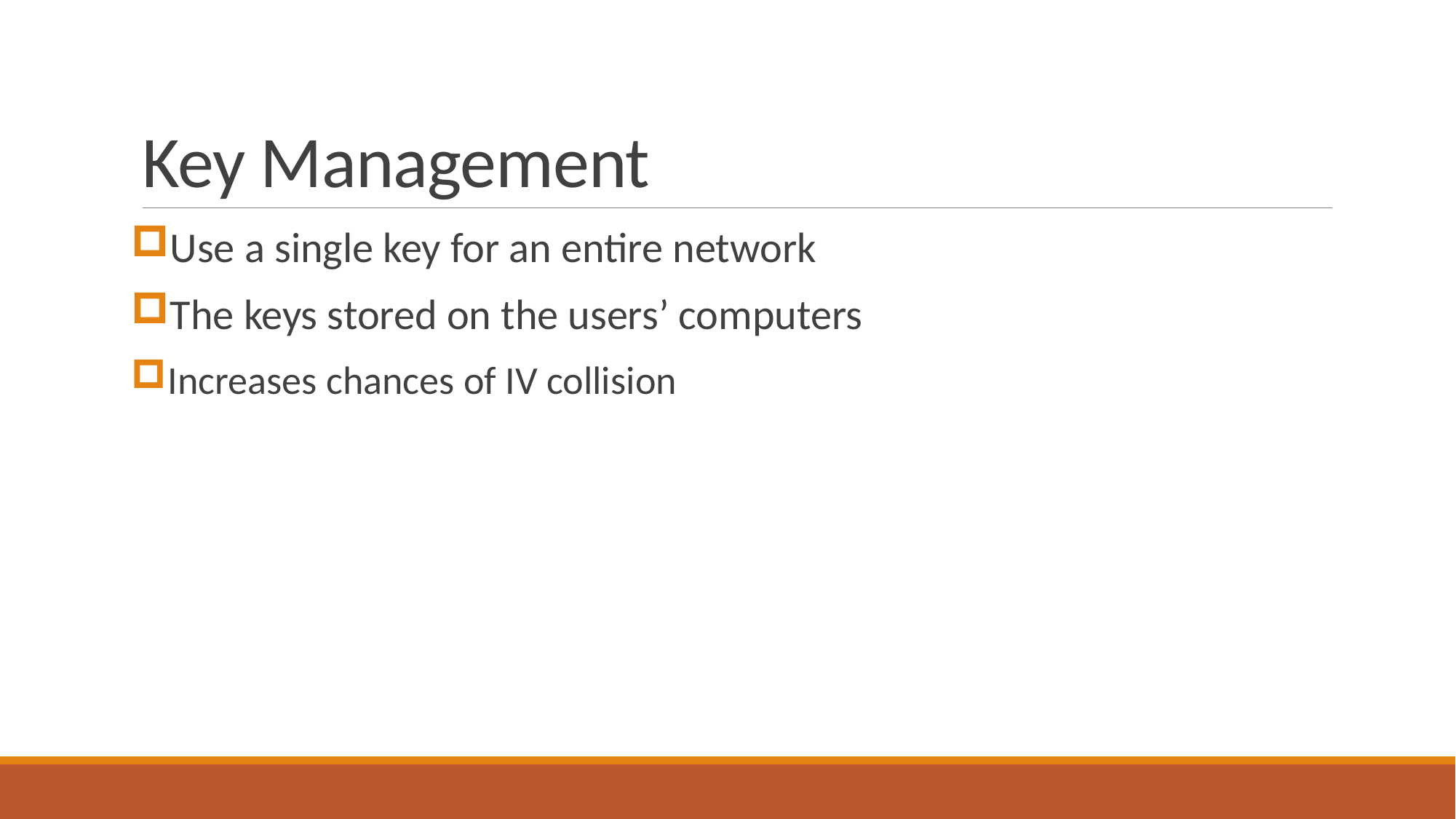

# Key Management
Use a single key for an entire network
The keys stored on the users’ computers
Increases chances of IV collision